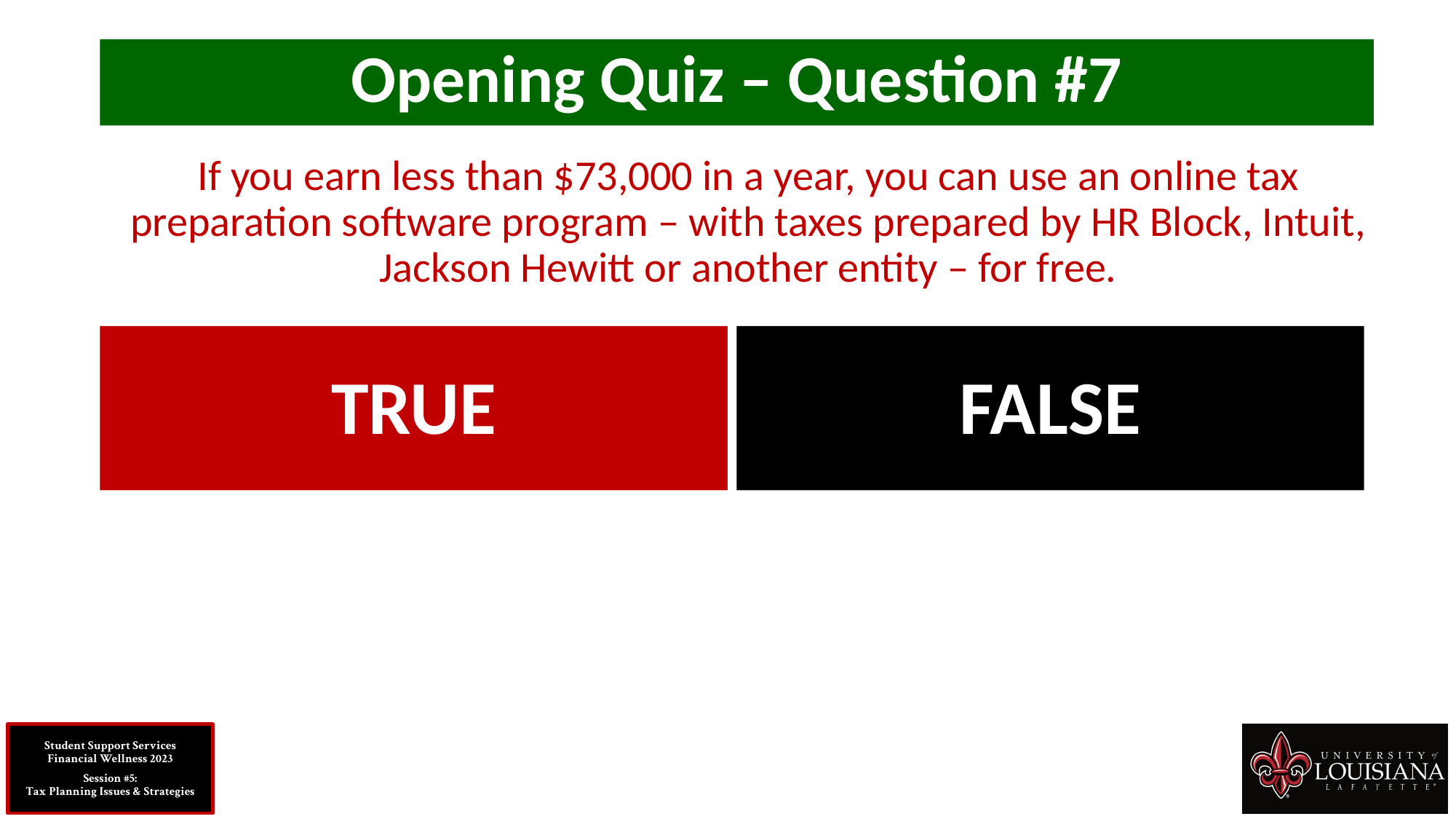

Opening Quiz – Question #7
If you earn less than $73,000 in a year, you can use an online tax preparation software program – with taxes prepared by HR Block, Intuit, Jackson Hewitt or another entity – for free.

TRUE

FALSE